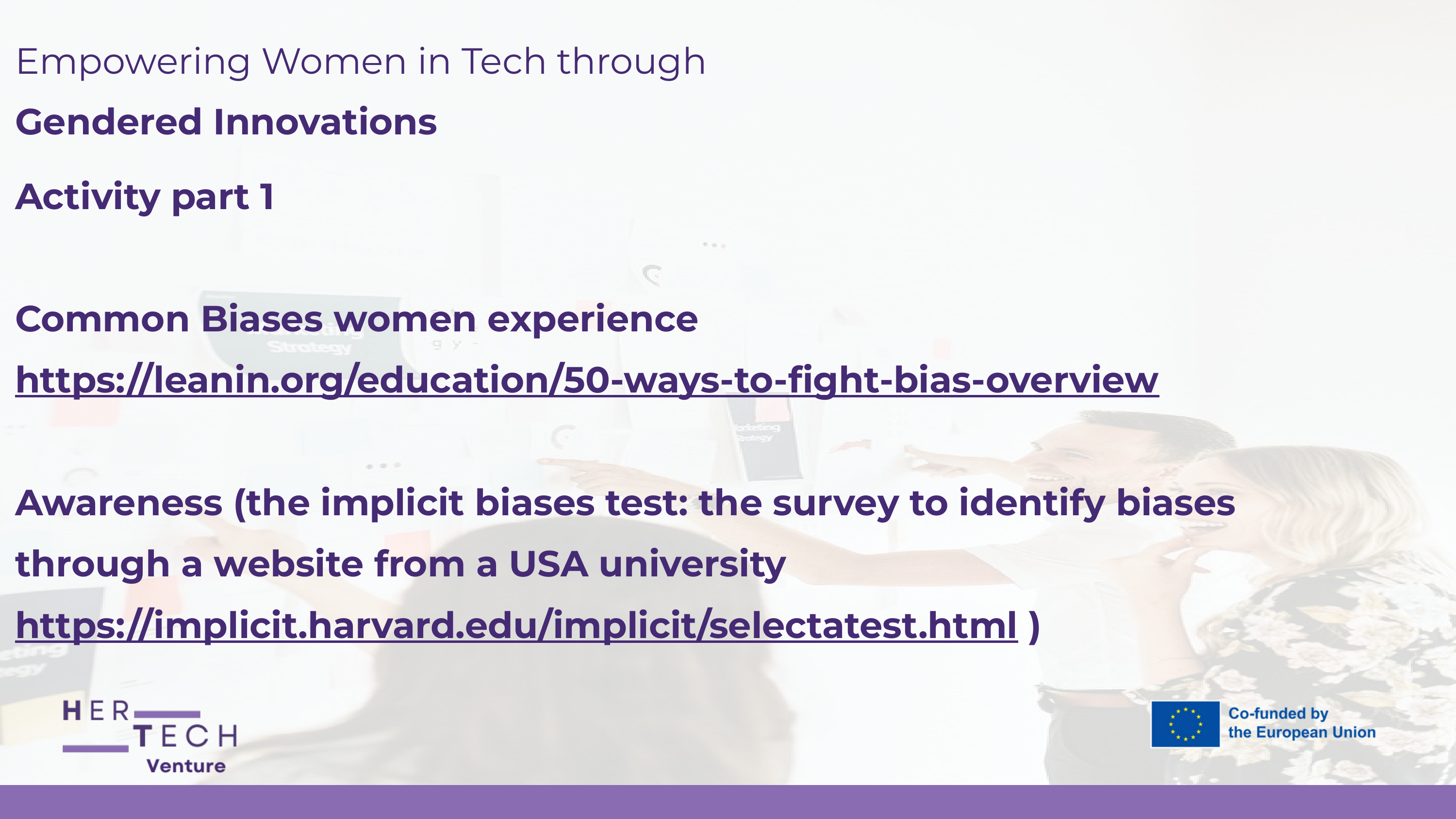

Empowering Women in Tech through
Gendered Innovations
Activity part 1

Common Biases women experience
https://leanin.org/education/50-ways-to-fight-bias-overview

Awareness (the implicit biases test: the survey to identify biases through a website from a USA university https://implicit.harvard.edu/implicit/selectatest.html )